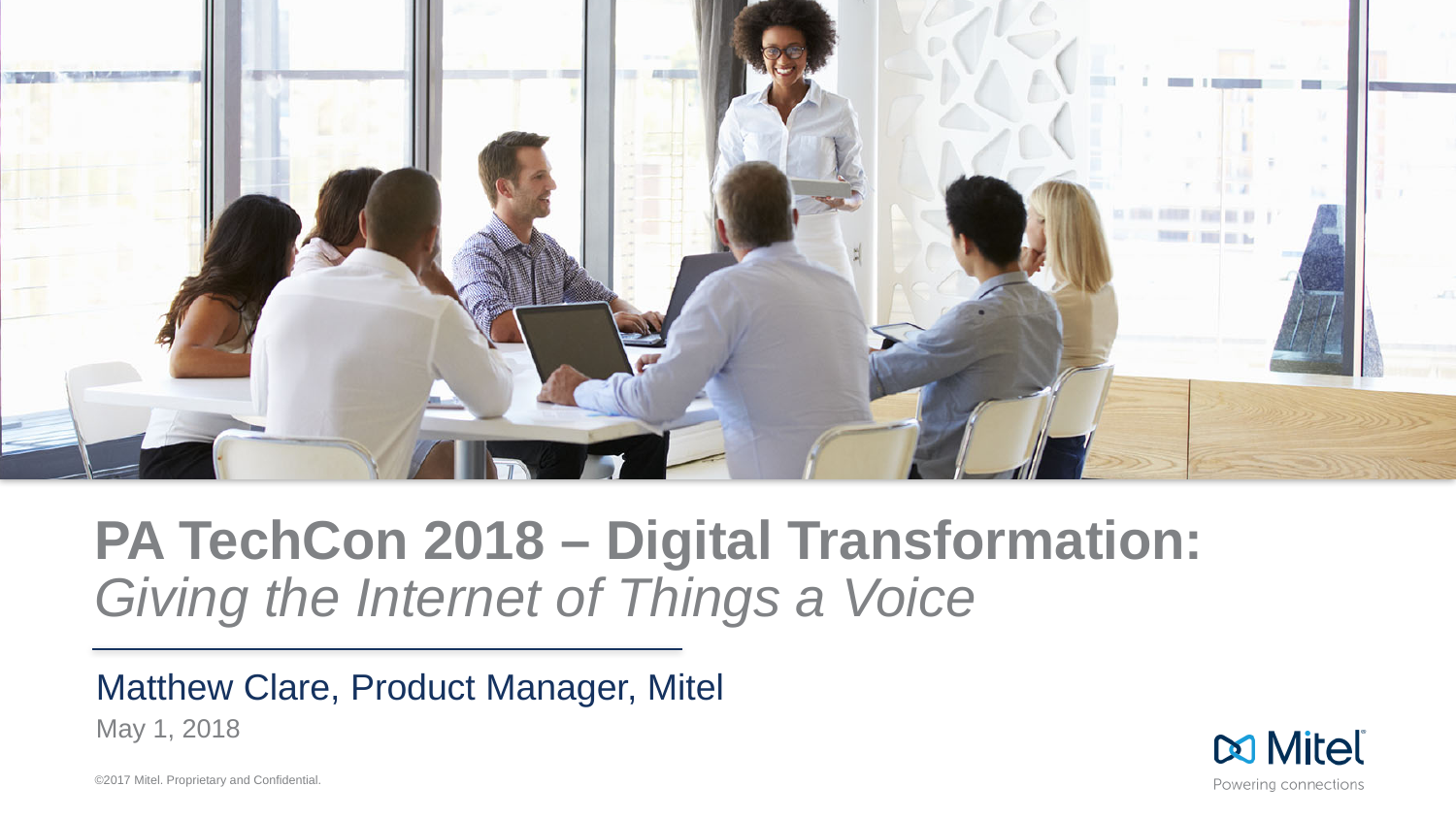

# PA TechCon 2018 – Digital Transformation: Giving the Internet of Things a Voice
Matthew Clare, Product Manager, Mitel
May 1, 2018